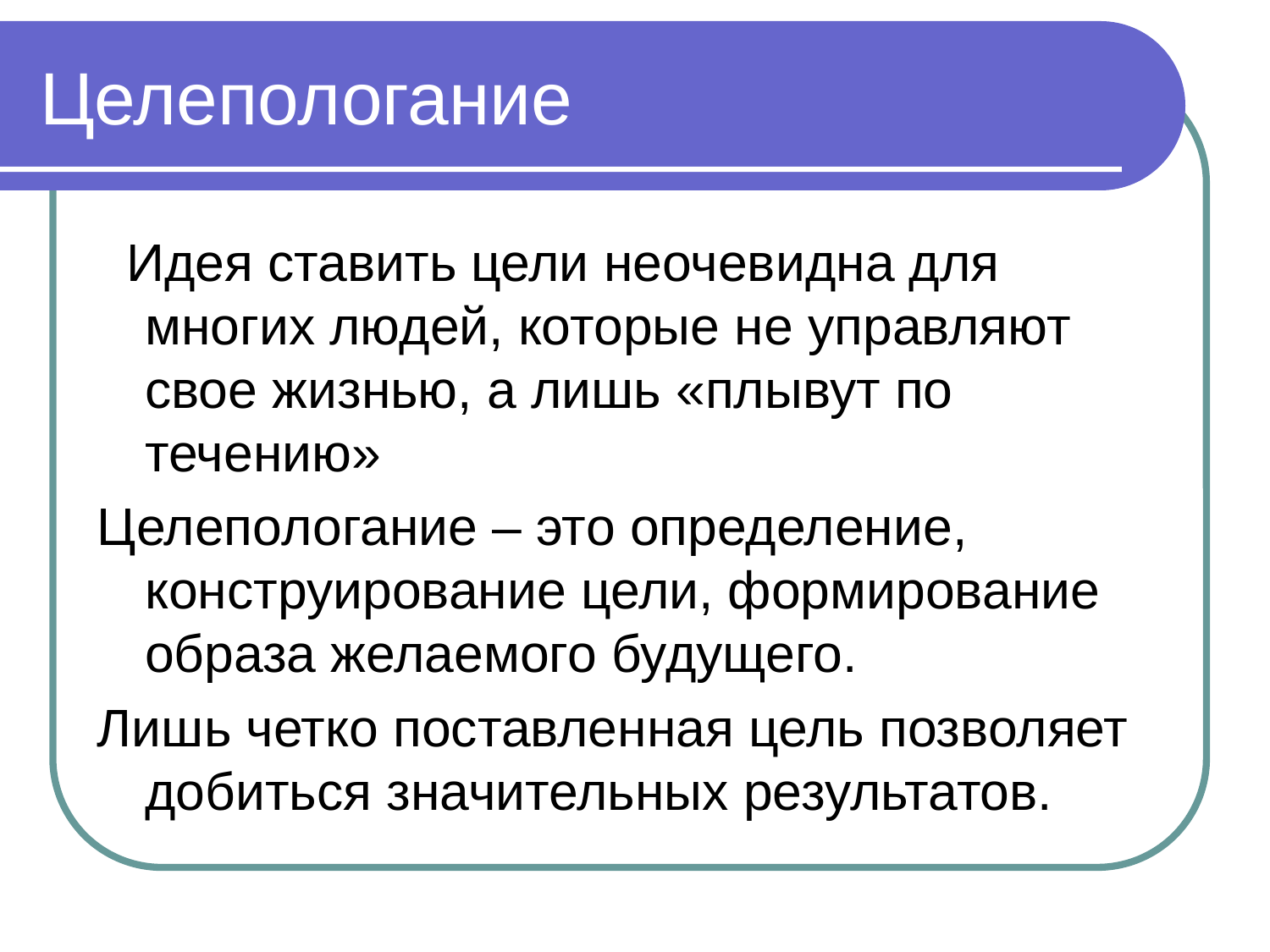

# Целепологание
  Идея ставить цели неочевидна для многих людей, которые не управляют свое жизнью, а лишь «плывут по течению»
Целепологание – это определение, конструирование цели, формирование образа желаемого будущего.
Лишь четко поставленная цель позволяет добиться значительных результатов.